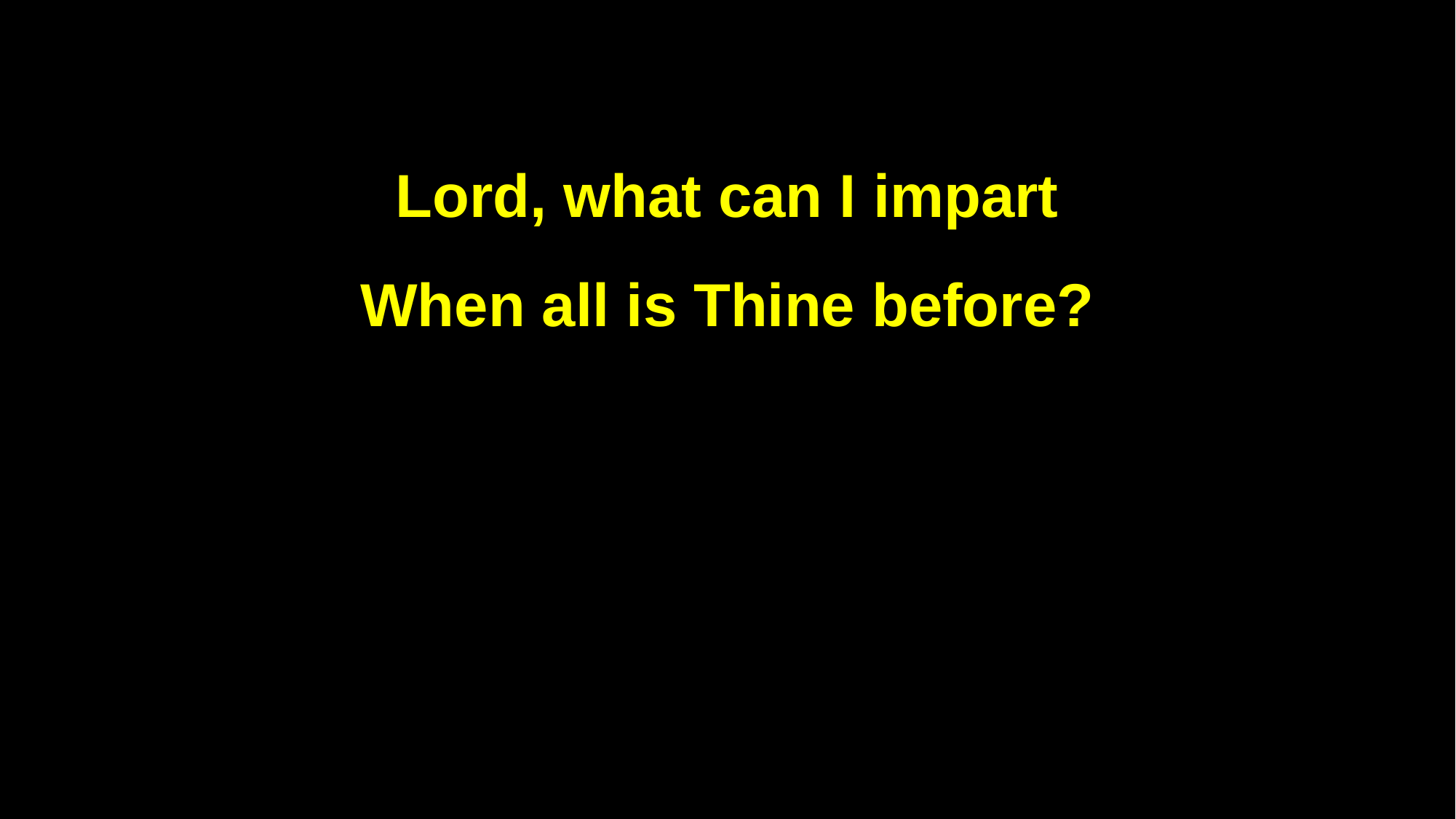

Lord, what can I impart
When all is Thine before?